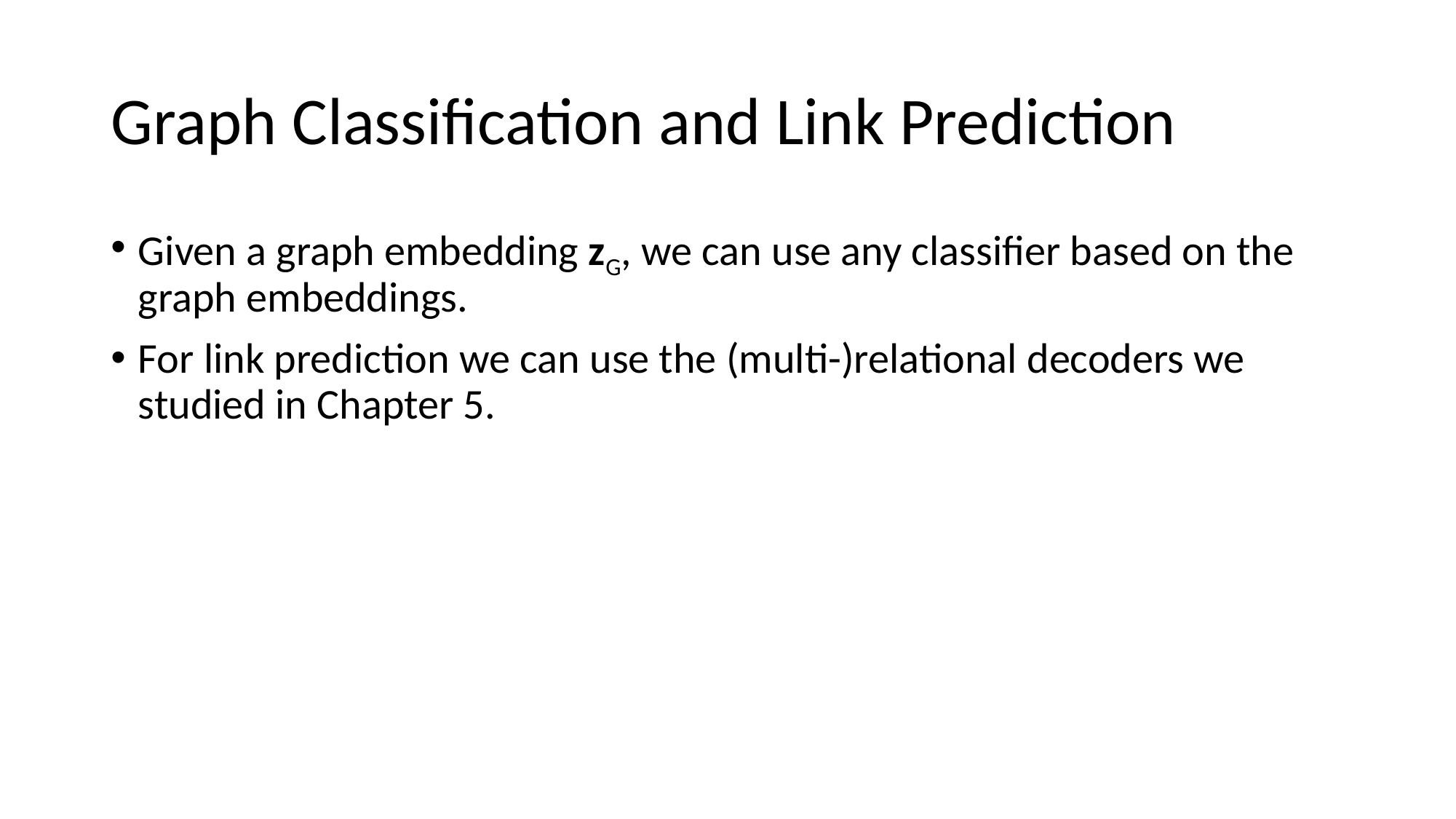

# Graph Classification and Link Prediction
Given a graph embedding zG, we can use any classifier based on the graph embeddings.
For link prediction we can use the (multi-)relational decoders we studied in Chapter 5.